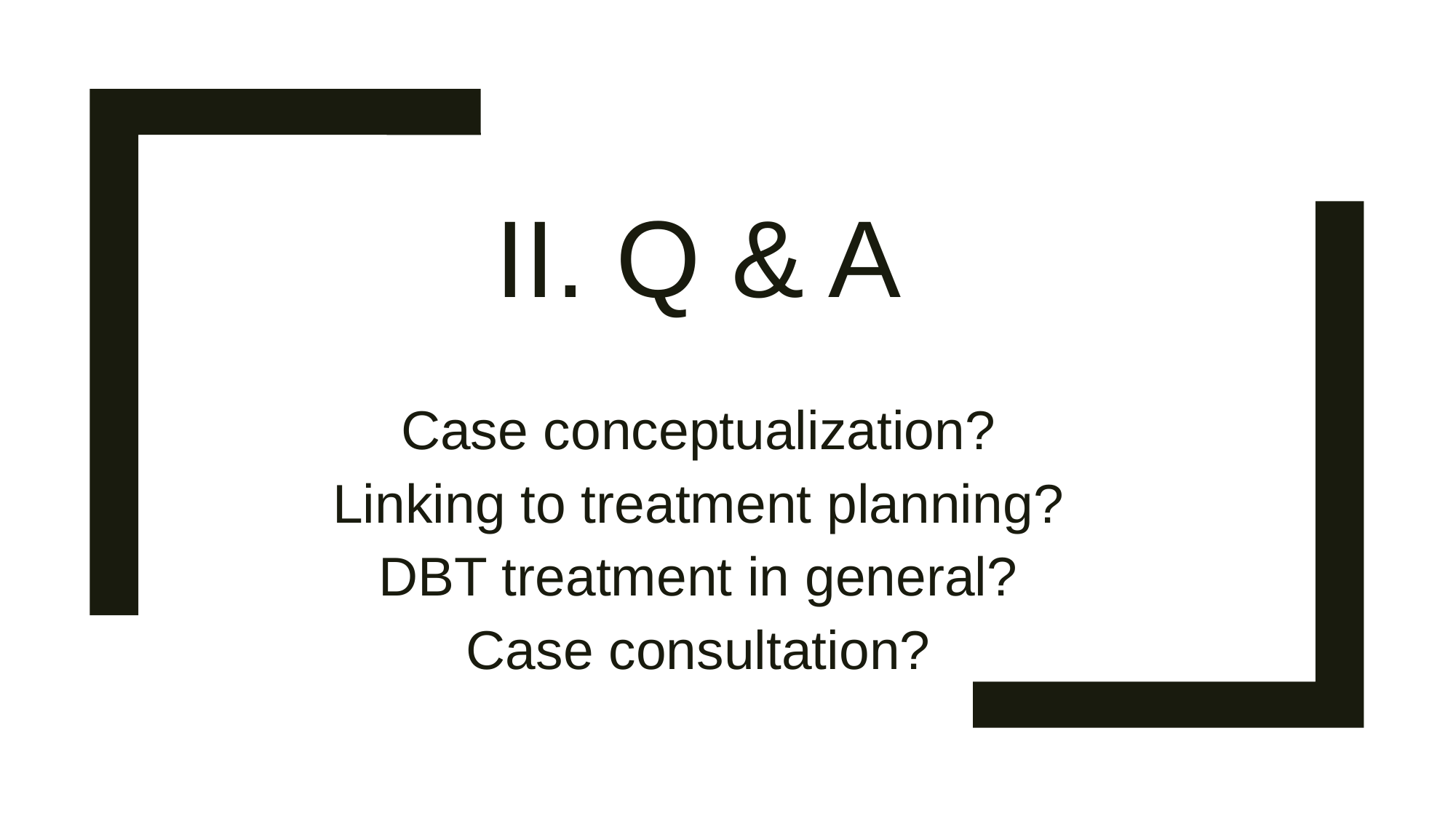

# II. Q & A
Case conceptualization?
Linking to treatment planning?
DBT treatment in general?
Case consultation?